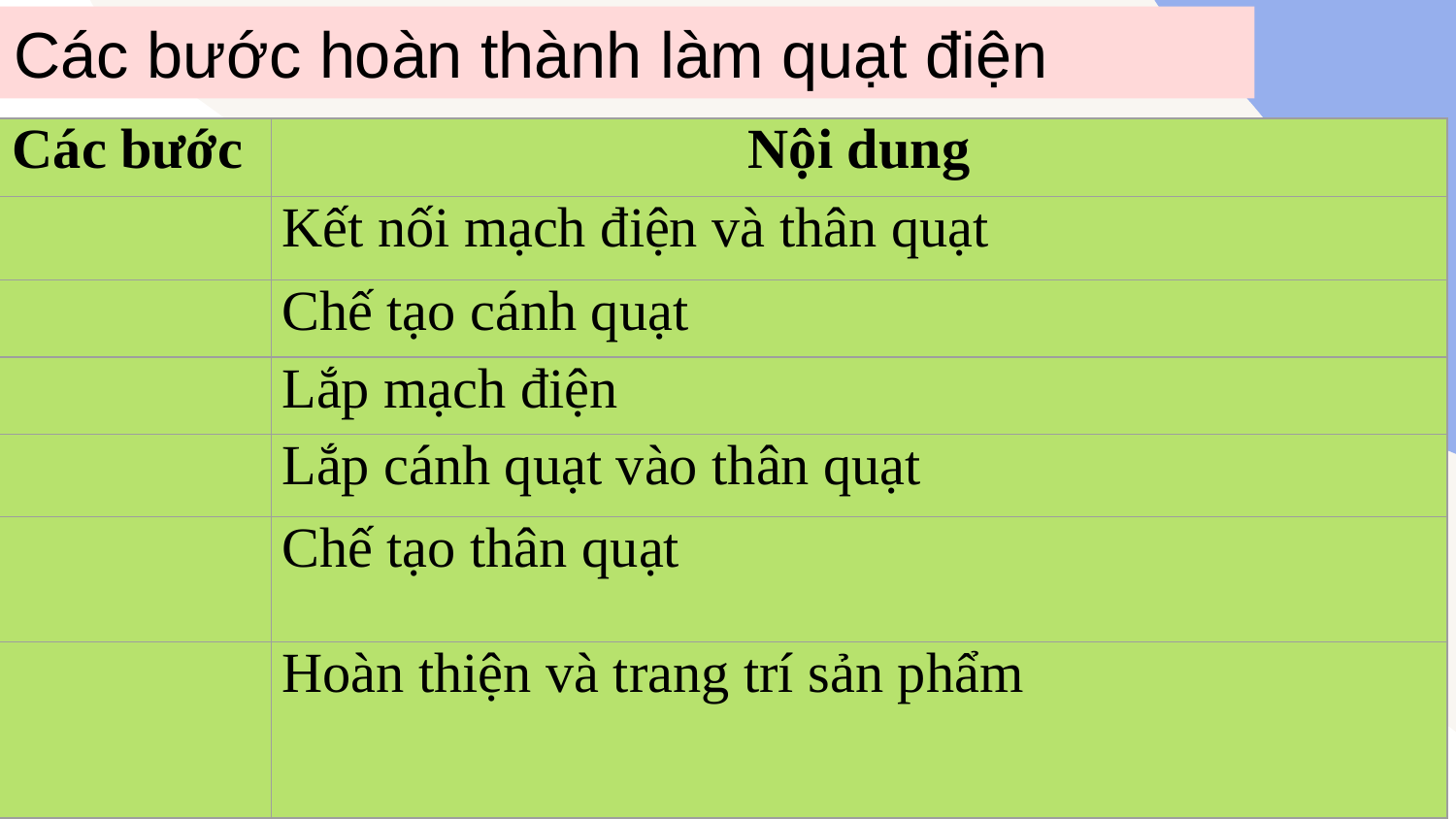

Các bước hoàn thành làm quạt điện
| Các bước | Nội dung |
| --- | --- |
|  | Kết nối mạch điện và thân quạt |
|  | Chế tạo cánh quạt |
|  | Lắp mạch điện |
|  | Lắp cánh quạt vào thân quạt |
|  | Chế tạo thân quạt |
|  | Hoàn thiện và trang trí sản phẩm |